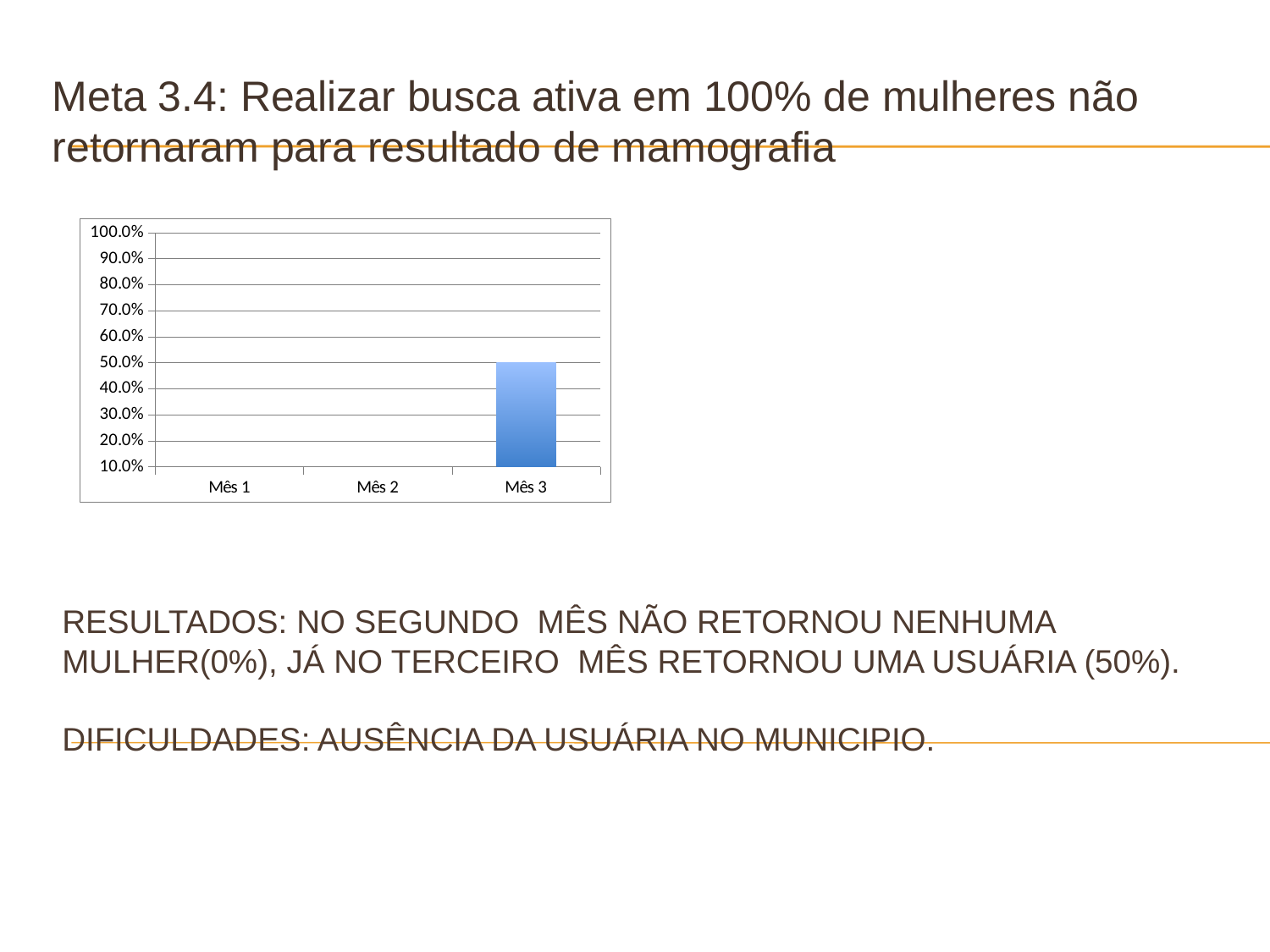

Meta 3.4: Realizar busca ativa em 100% de mulheres não retornaram para resultado de mamografia

### Chart

| Category | Proporção de mulheres que não retornaram para resultado de mamografia e e foi feita busca ativa |
|---|---|
| Mês 1 | 0.0 |
| Mês 2 | 0.0 |
| Mês 3 | 0.5 |
# Resultados: no segundo  mês não retornou nenhuma mulher(0%), já no terceiro  mês retornou uma usuária (50%).
Dificuldades: ausência da usuária no municipio.